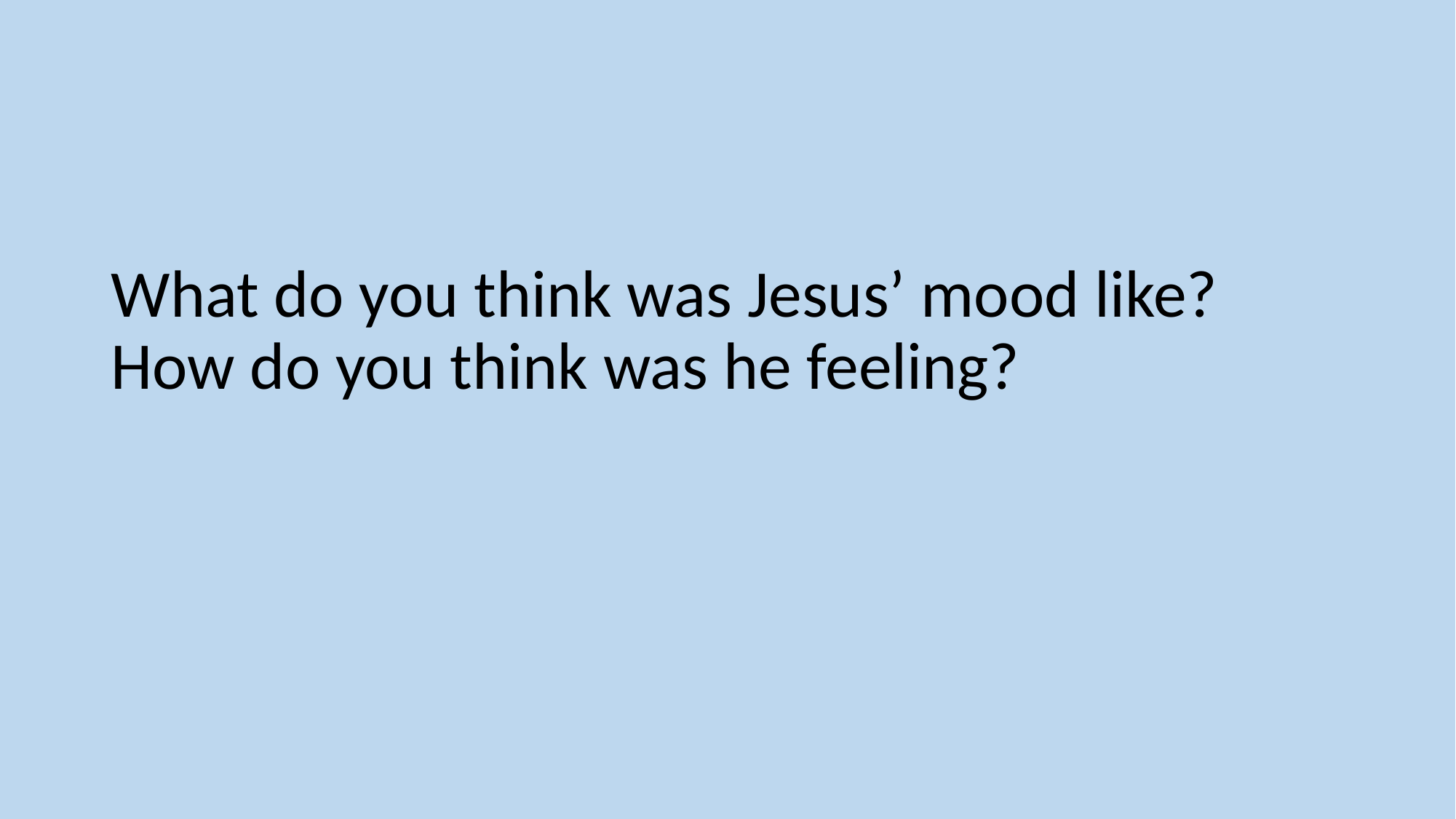

# What do you think was Jesus’ mood like? How do you think was he feeling?